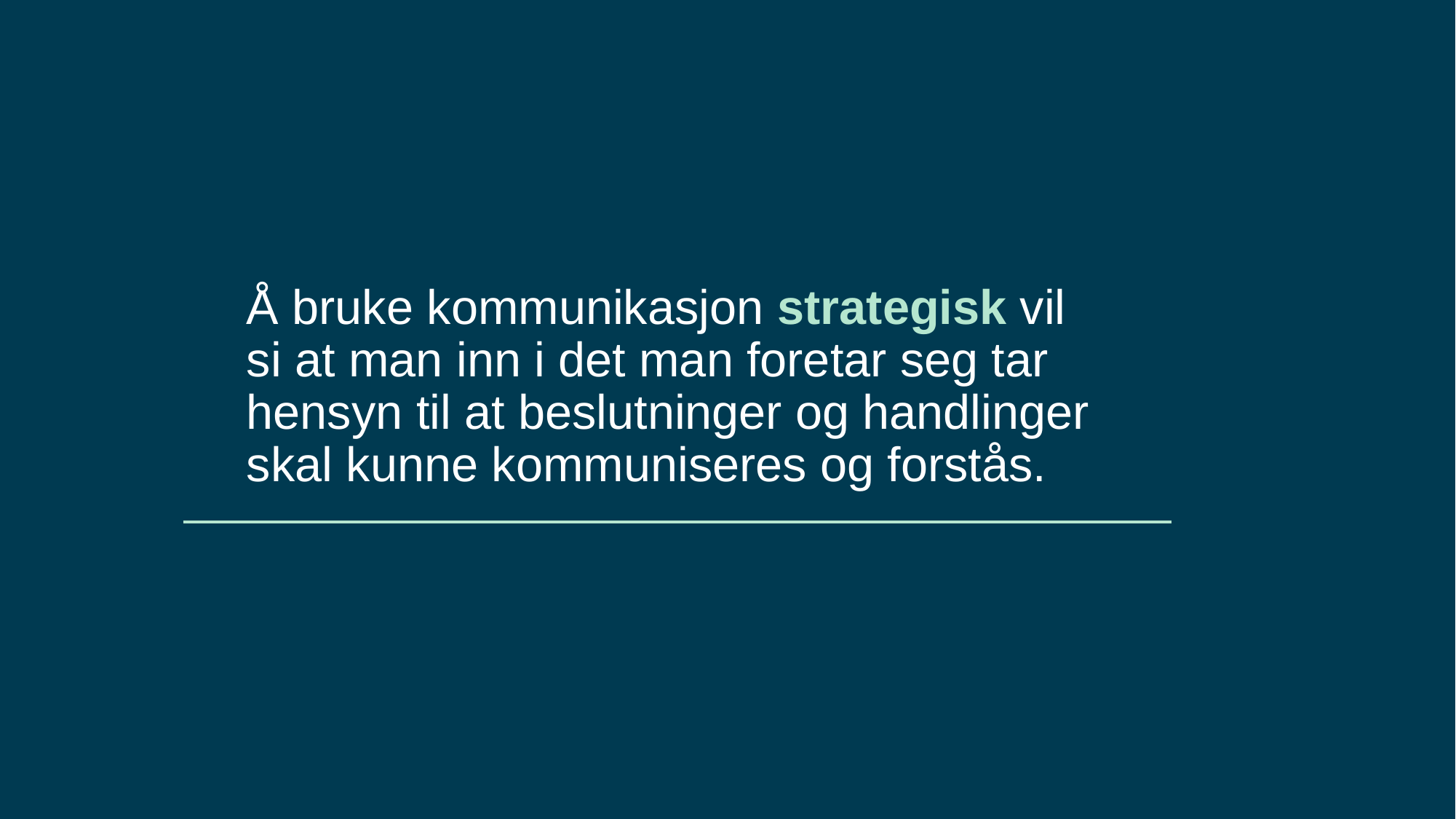

Å bruke kommunikasjon strategisk vil
si at man inn i det man foretar seg tar hensyn til at beslutninger og handlinger
skal kunne kommuniseres og forstås.